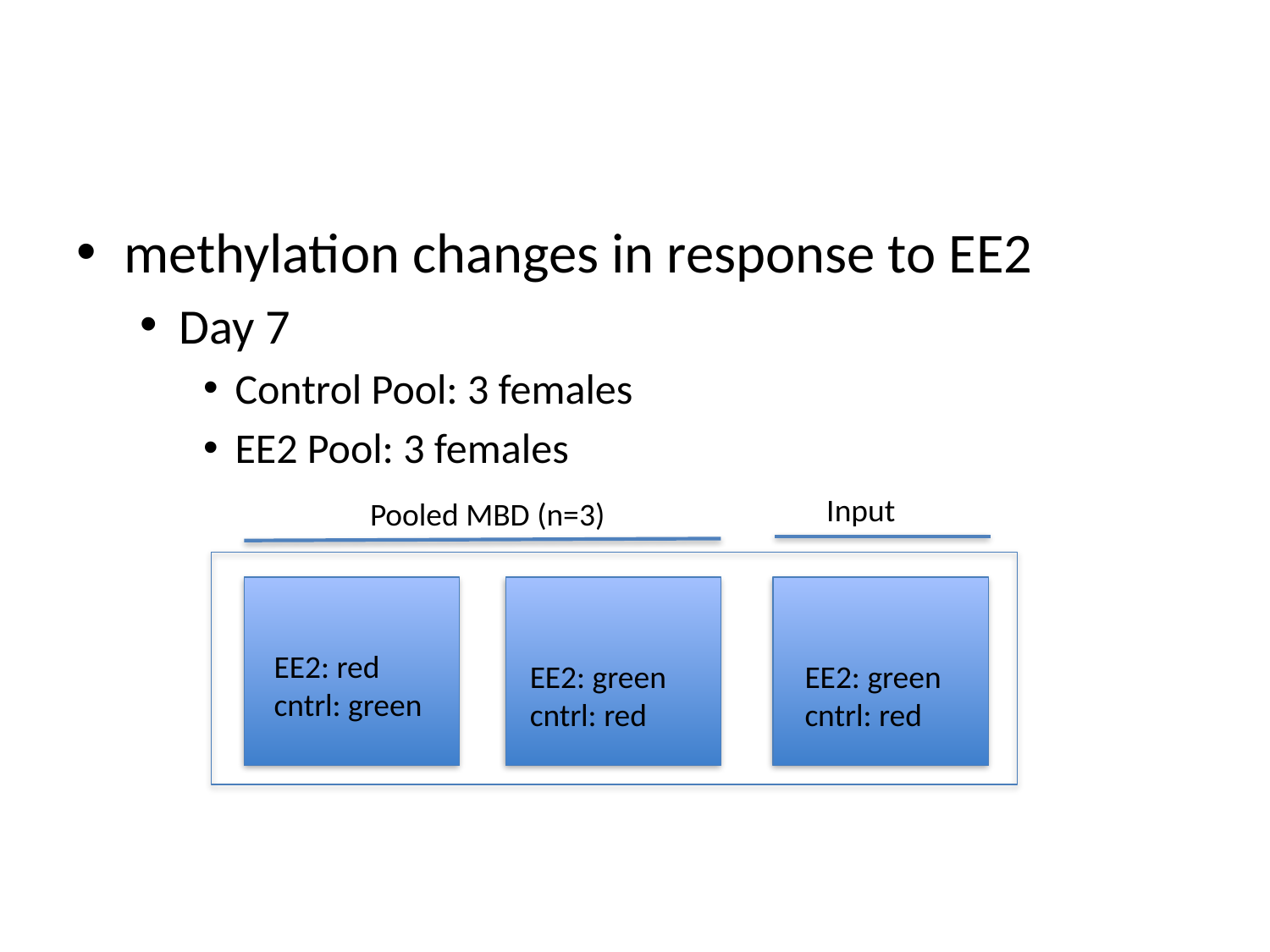

#
methylation changes in response to EE2
Day 7
Control Pool: 3 females
EE2 Pool: 3 females
Input

Pooled MBD (n=3)

EE2: red
cntrl: green

EE2: green
cntrl: red

EE2: green
cntrl: red